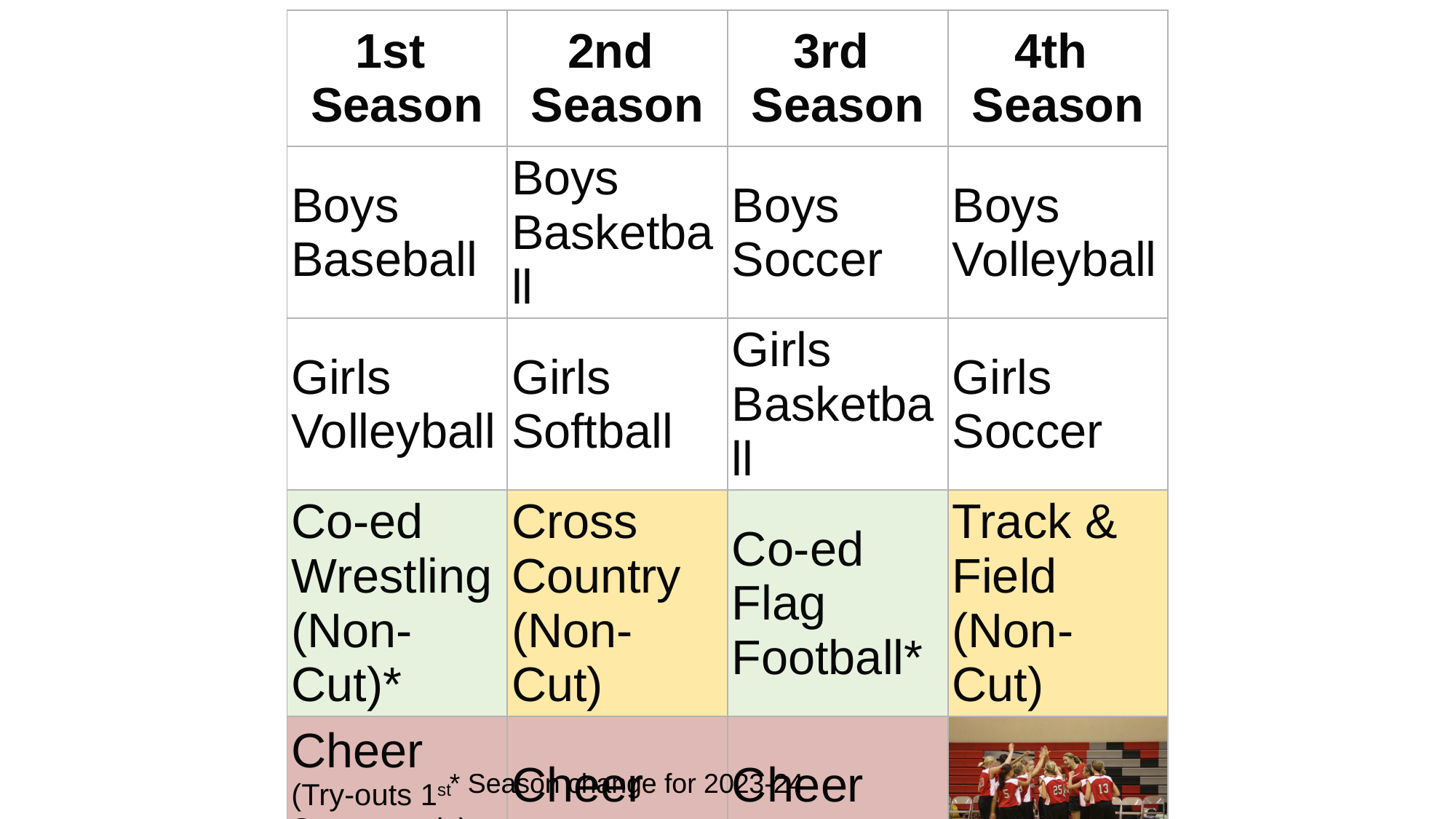

| 1st Season | 2nd Season | 3rd Season | 4th Season |
| --- | --- | --- | --- |
| Boys Baseball | Boys Basketball | Boys Soccer | Boys Volleyball |
| Girls Volleyball | Girls Softball | Girls Basketball | Girls Soccer |
| Co-ed Wrestling (Non-Cut)\* | Cross Country (Non-Cut) | Co-ed Flag Football\* | Track & Field (Non-Cut) |
| Cheer (Try-outs 1st Season only) | Cheer | Cheer |  |
* Season change for 2023-24